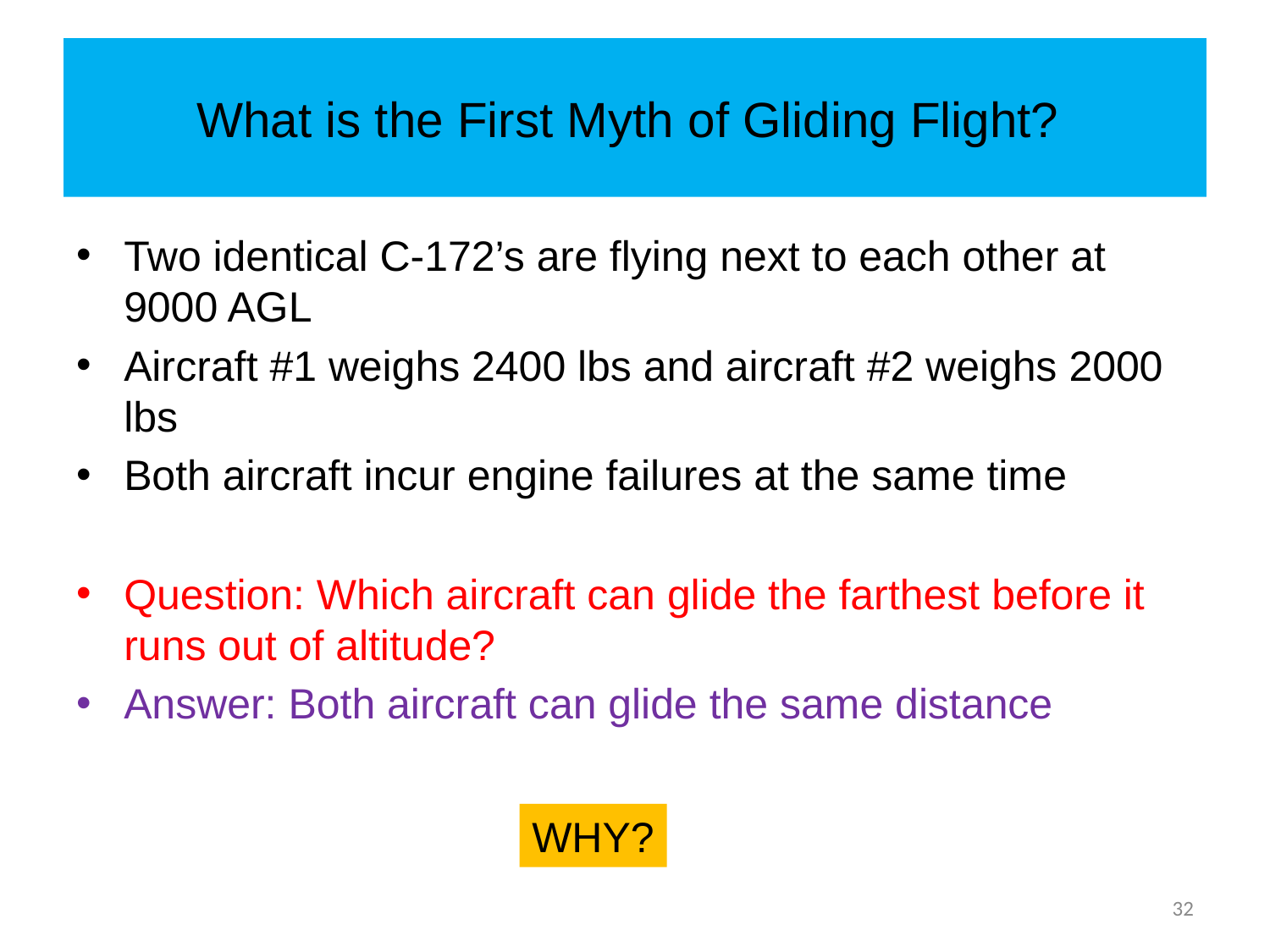

# What is the First Myth of Gliding Flight?
Two identical C-172’s are flying next to each other at 9000 AGL
Aircraft #1 weighs 2400 lbs and aircraft #2 weighs 2000 lbs
Both aircraft incur engine failures at the same time

Question: Which aircraft can glide the farthest before it runs out of altitude?
Answer: Both aircraft can glide the same distance
WHY?
32